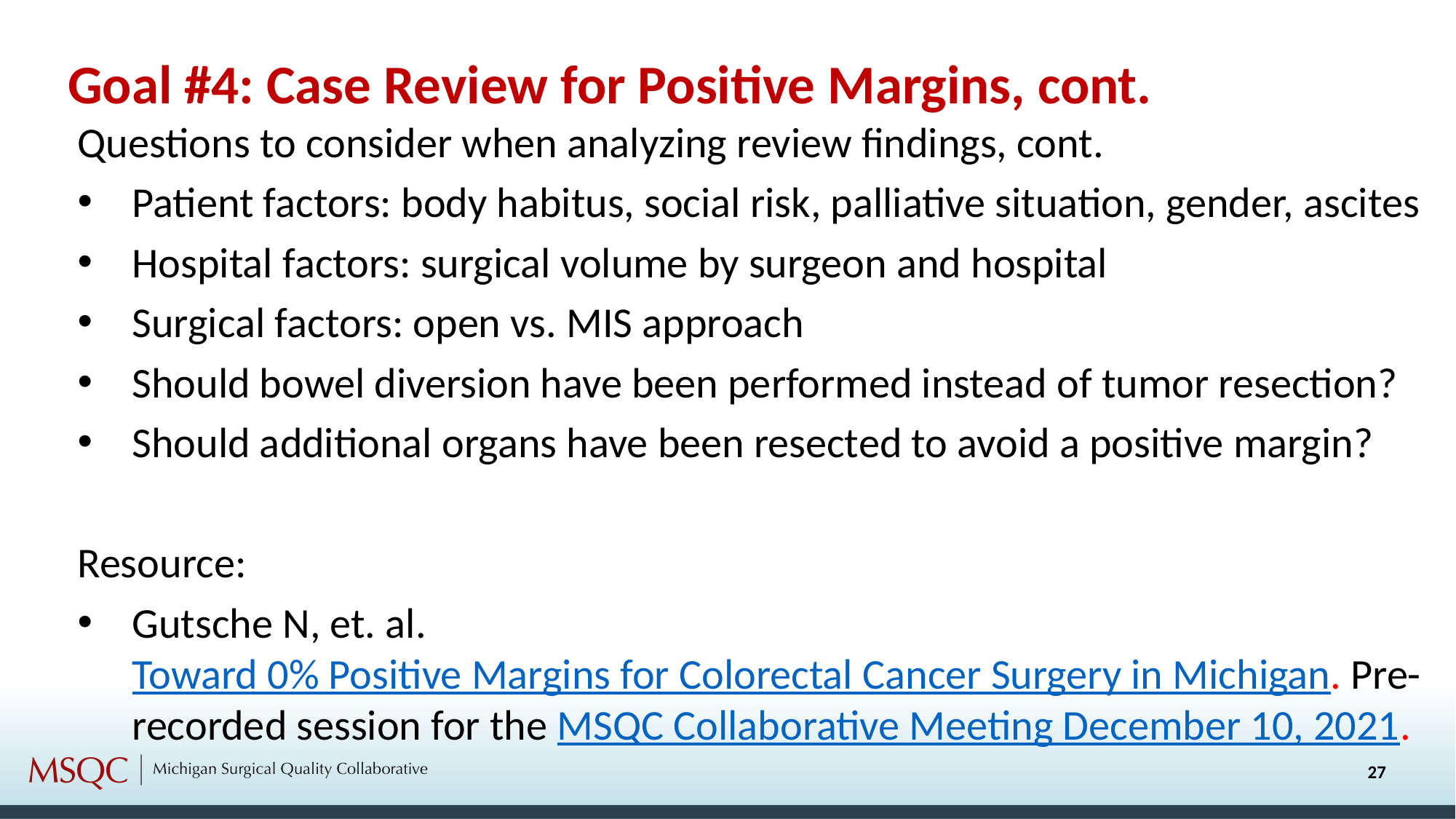

Goal #4: Case Review for Positive Margins, cont.
Questions to consider when analyzing review findings, cont.
Patient factors: body habitus, social risk, palliative situation, gender, ascites
Hospital factors: surgical volume by surgeon and hospital
Surgical factors: open vs. MIS approach
Should bowel diversion have been performed instead of tumor resection?
Should additional organs have been resected to avoid a positive margin?

Resource:
Gutsche N, et. al. Toward 0% Positive Margins for Colorectal Cancer Surgery in Michigan. Pre-recorded session for the MSQC Collaborative Meeting December 10, 2021.